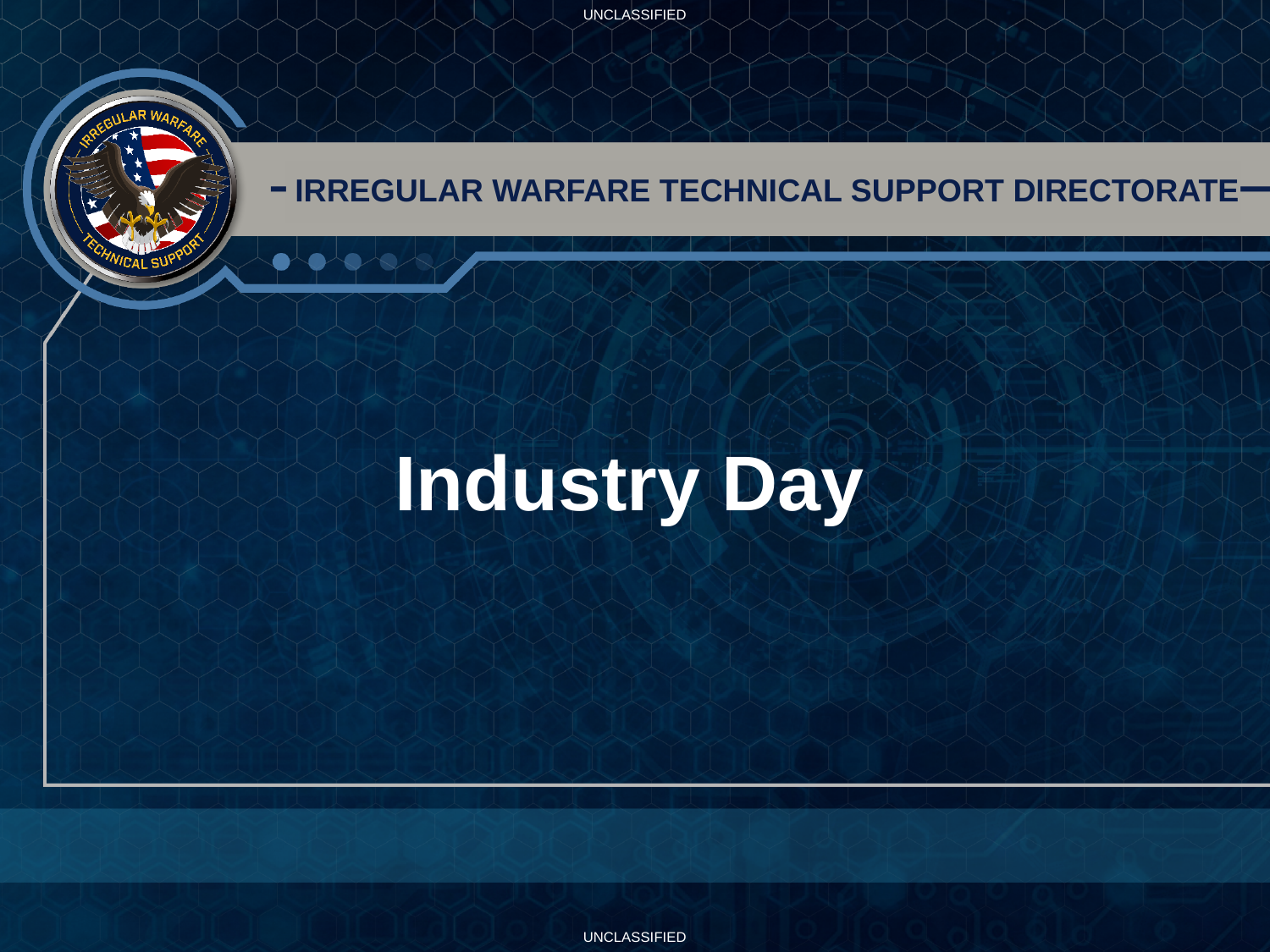

IRREGULAR WARFARE TECHNICAL SUPPORT DIRECTORATE
Industry Day